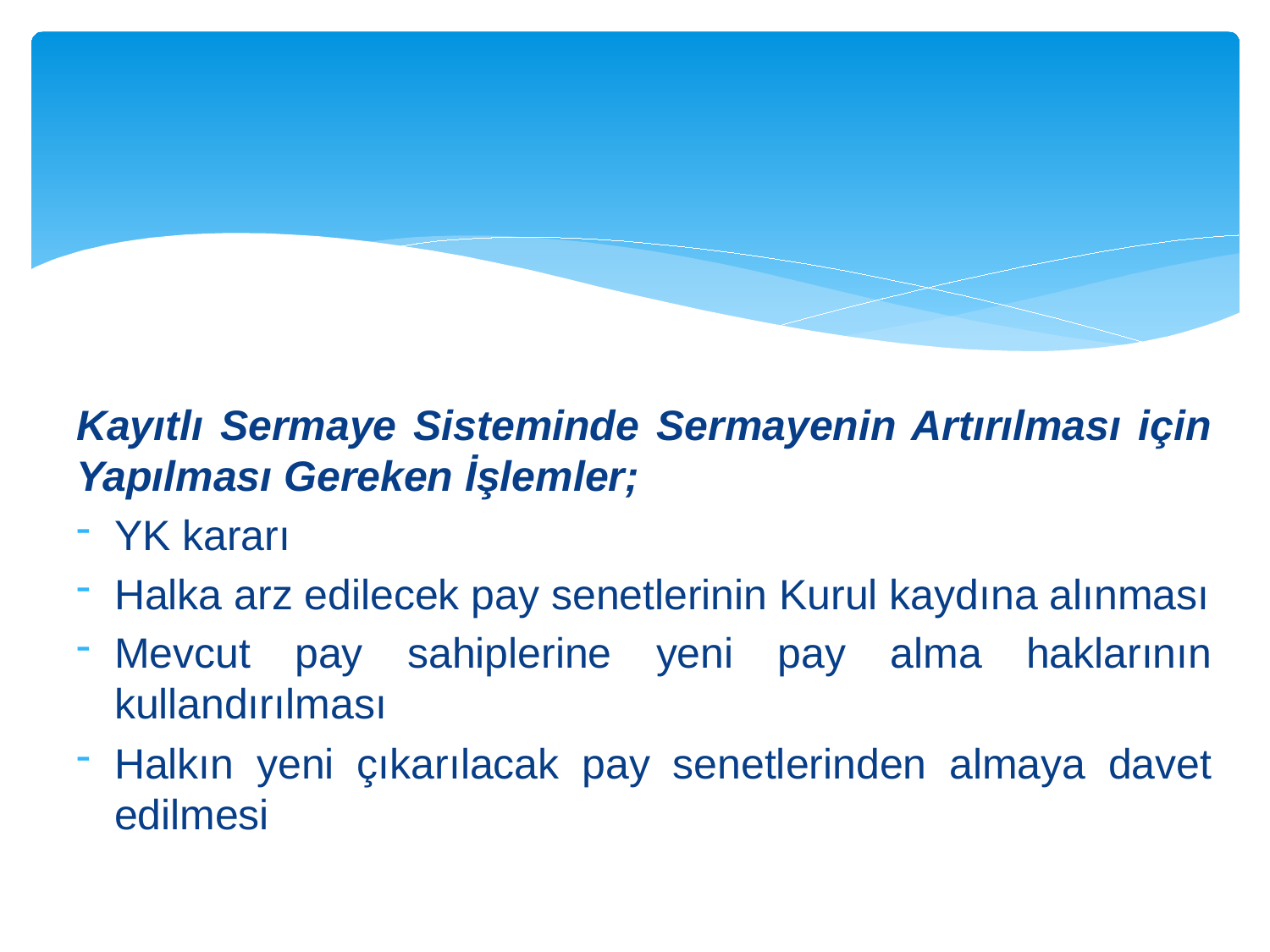

#

Kayıtlı Sermaye Sisteminde Sermayenin Artırılması için Yapılması Gereken İşlemler;
YK kararı
Halka arz edilecek pay senetlerinin Kurul kaydına alınması
Mevcut pay sahiplerine yeni pay alma haklarının kullandırılması
Halkın yeni çıkarılacak pay senetlerinden almaya davet edilmesi